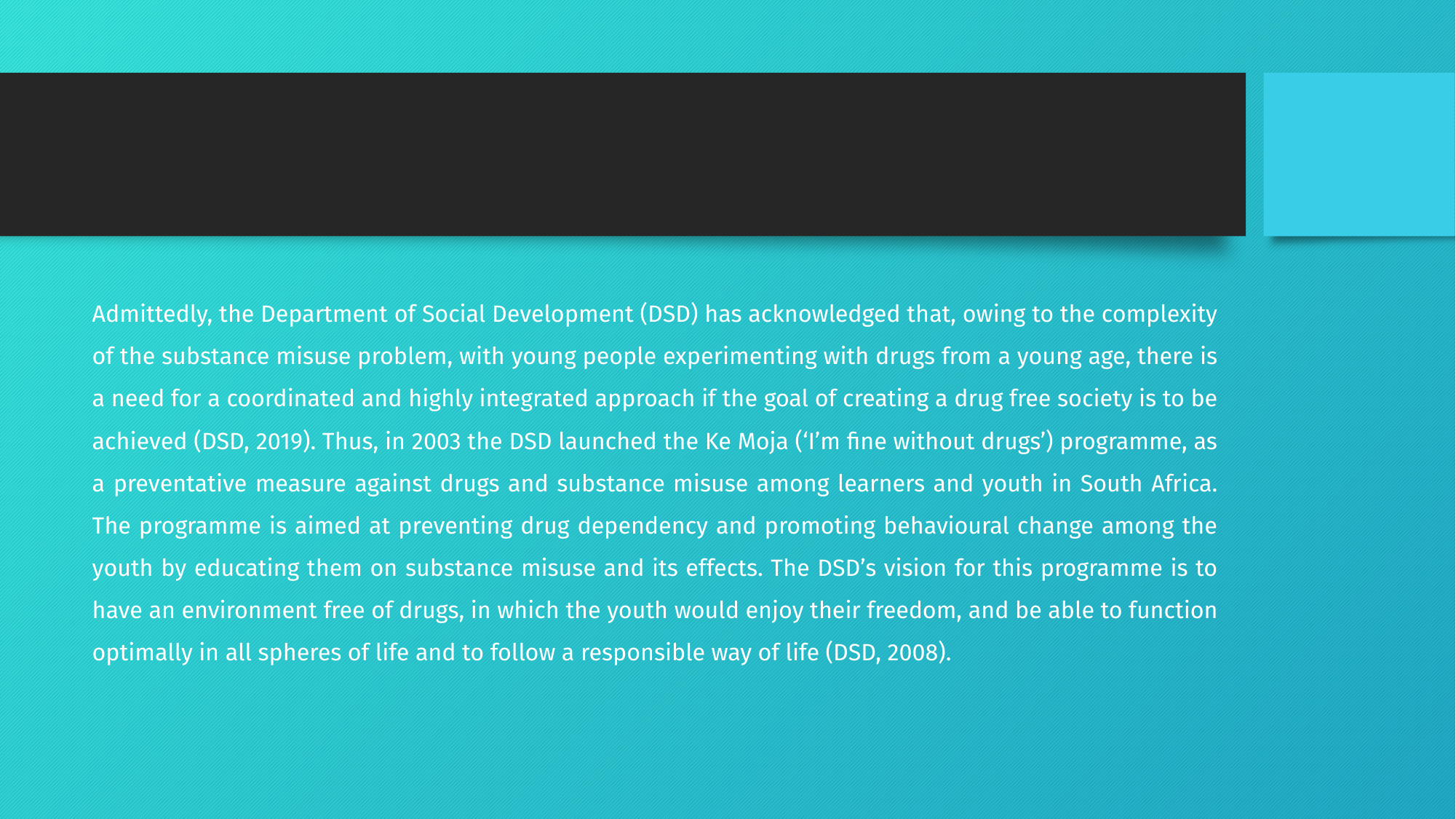

#
Admittedly, the Department of Social Development (DSD) has acknowledged that, owing to the complexity of the substance misuse problem, with young people experimenting with drugs from a young age, there is a need for a coordinated and highly integrated approach if the goal of creating a drug free society is to be achieved (DSD, 2019). Thus, in 2003 the DSD launched the Ke Moja (‘I’m fine without drugs’) programme, as a preventative measure against drugs and substance misuse among learners and youth in South Africa. The programme is aimed at preventing drug dependency and promoting behavioural change among the youth by educating them on substance misuse and its effects. The DSD’s vision for this programme is to have an environment free of drugs, in which the youth would enjoy their freedom, and be able to function optimally in all spheres of life and to follow a responsible way of life (DSD, 2008).